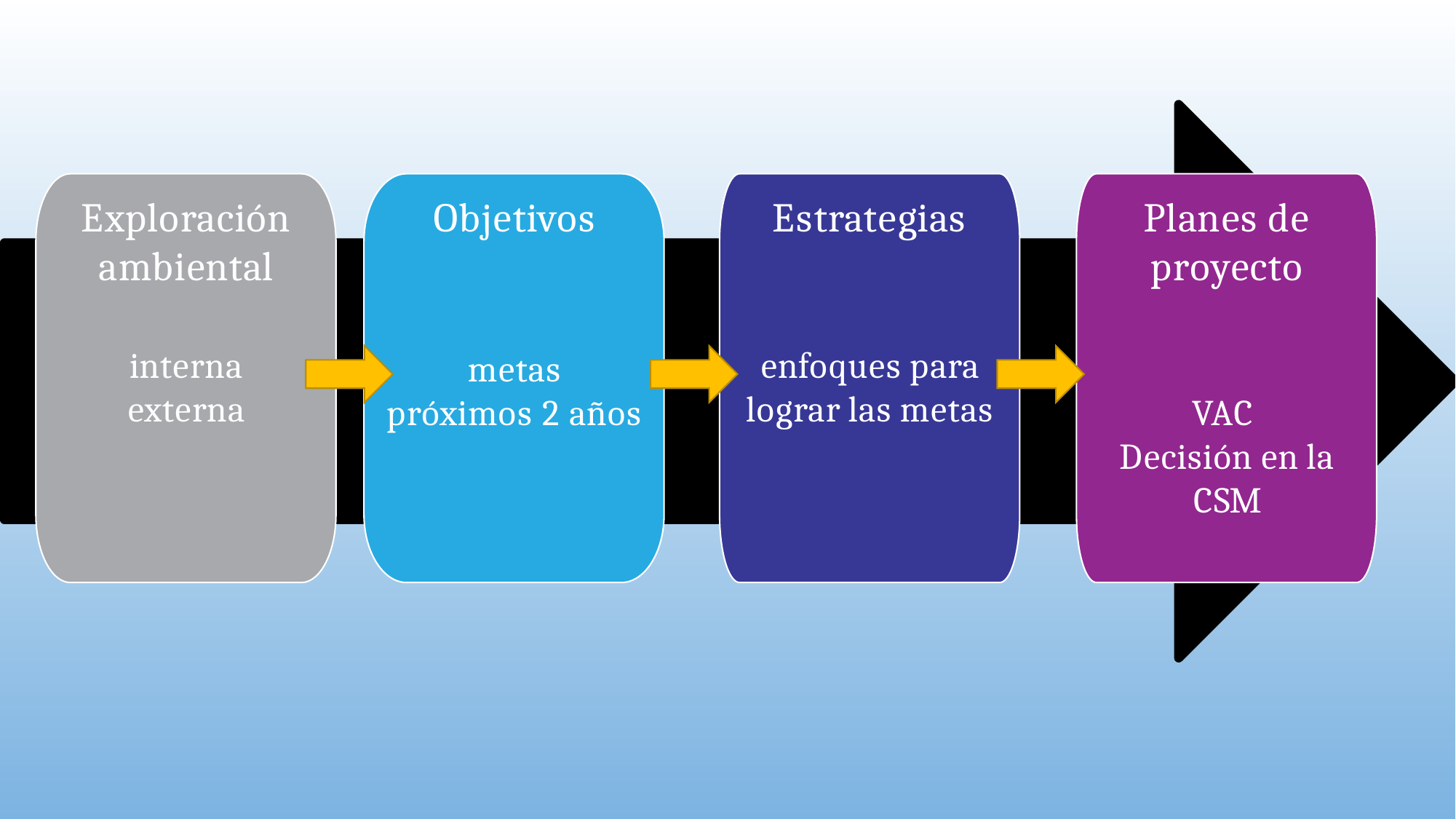

Estrategias

enfoques para lograr las metas

Objetivos

metas
próximos 2 años

Planes de proyecto
VAC
Decisión en la CSM

Exploración
ambiental

interna
externa